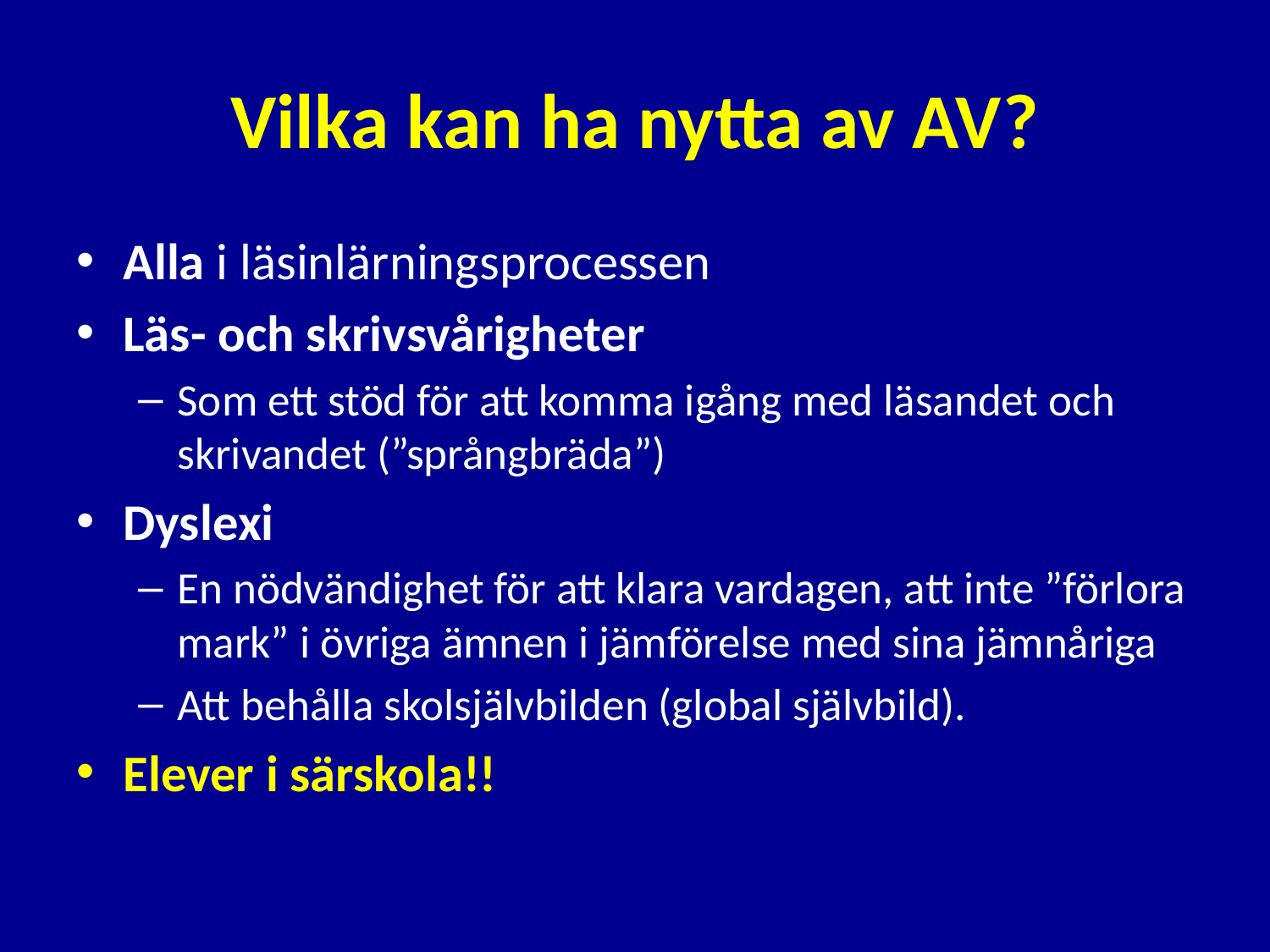

# Vilka kan ha nytta av AV?
Alla i läsinlärningsprocessen
Läs- och skrivsvårigheter
Som ett stöd för att komma igång med läsandet och skrivandet (”språngbräda”)
Dyslexi
En nödvändighet för att klara vardagen, att inte ”förlora mark” i övriga ämnen i jämförelse med sina jämnåriga
Att behålla skolsjälvbilden (global självbild).
Elever i särskola!!